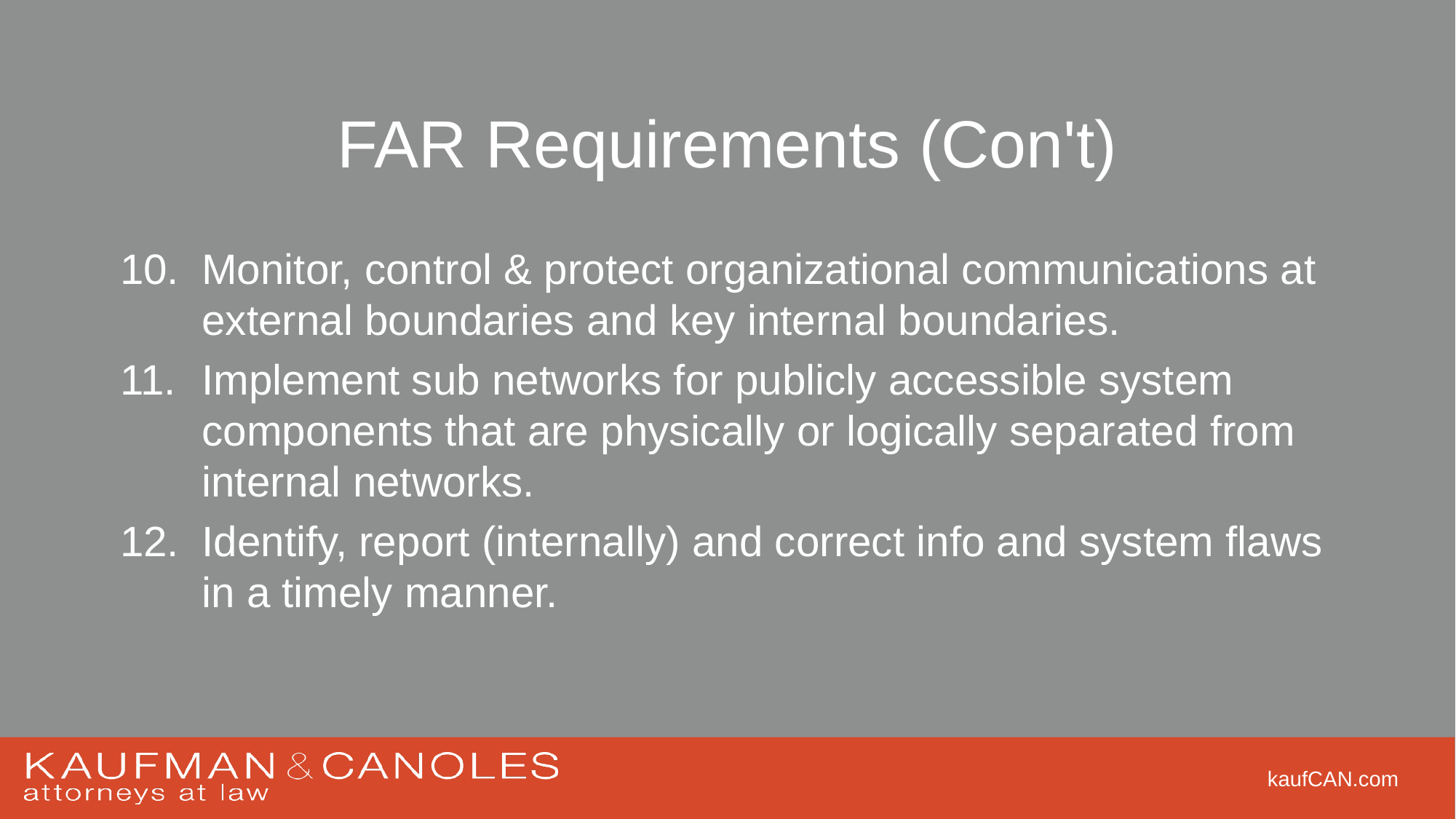

# FAR Requirements (Con't)
Monitor, control & protect organizational communications at external boundaries and key internal boundaries.
Implement sub networks for publicly accessible system components that are physically or logically separated from internal networks.
Identify, report (internally) and correct info and system flaws in a timely manner.